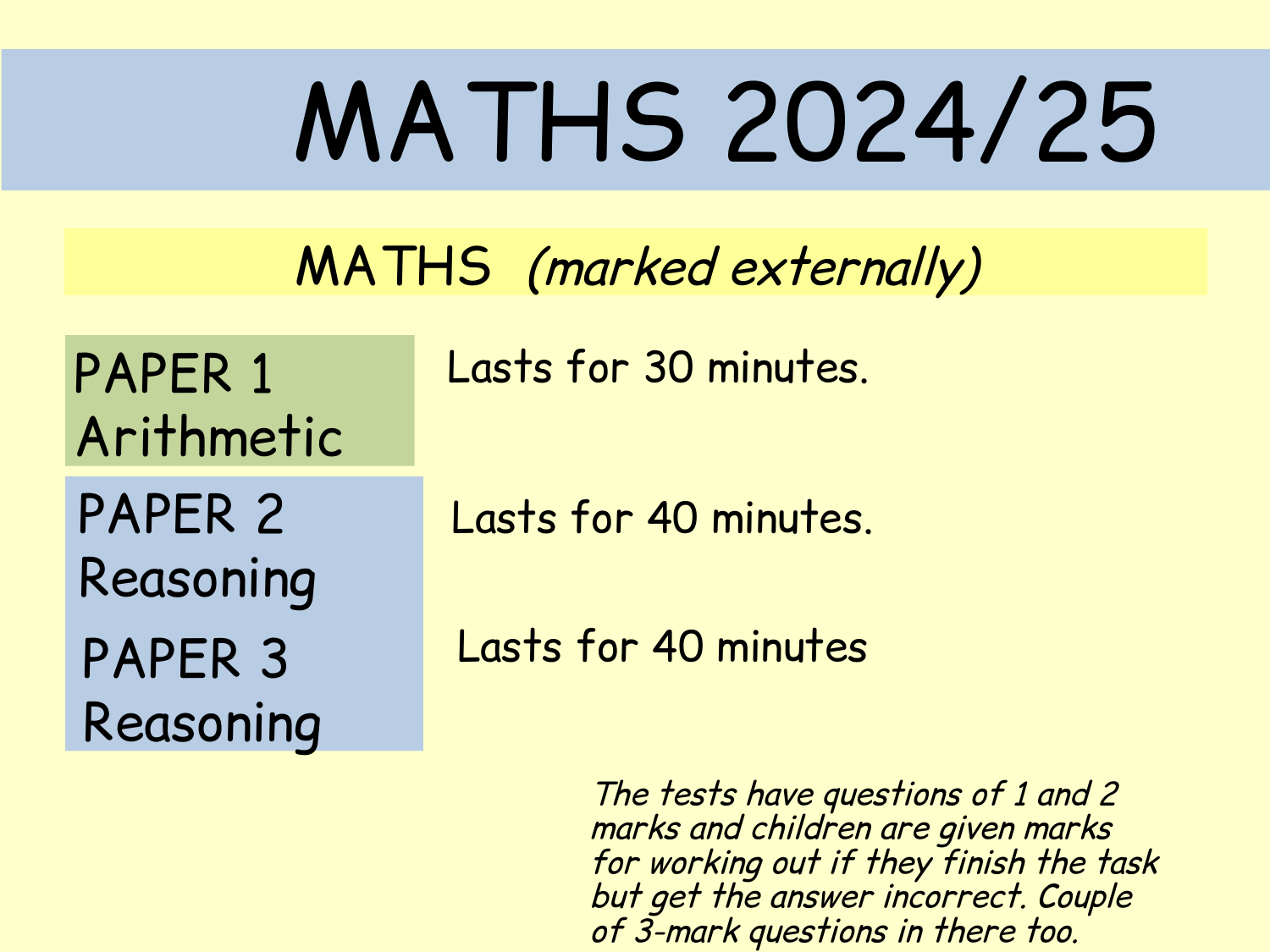

# MATHS 2024/25

MATHS	(marked externally)
PAPER 1
Arithmetic
Lasts for 30 minutes.
PAPER 2
Reasoning
PAPER 3
Reasoning
Lasts for 40 minutes.
Lasts for 40 minutes
The tests have questions of 1 and 2 marks and children are given marks for working out if they finish the task but get the answer incorrect. Couple of 3-mark questions in there too.